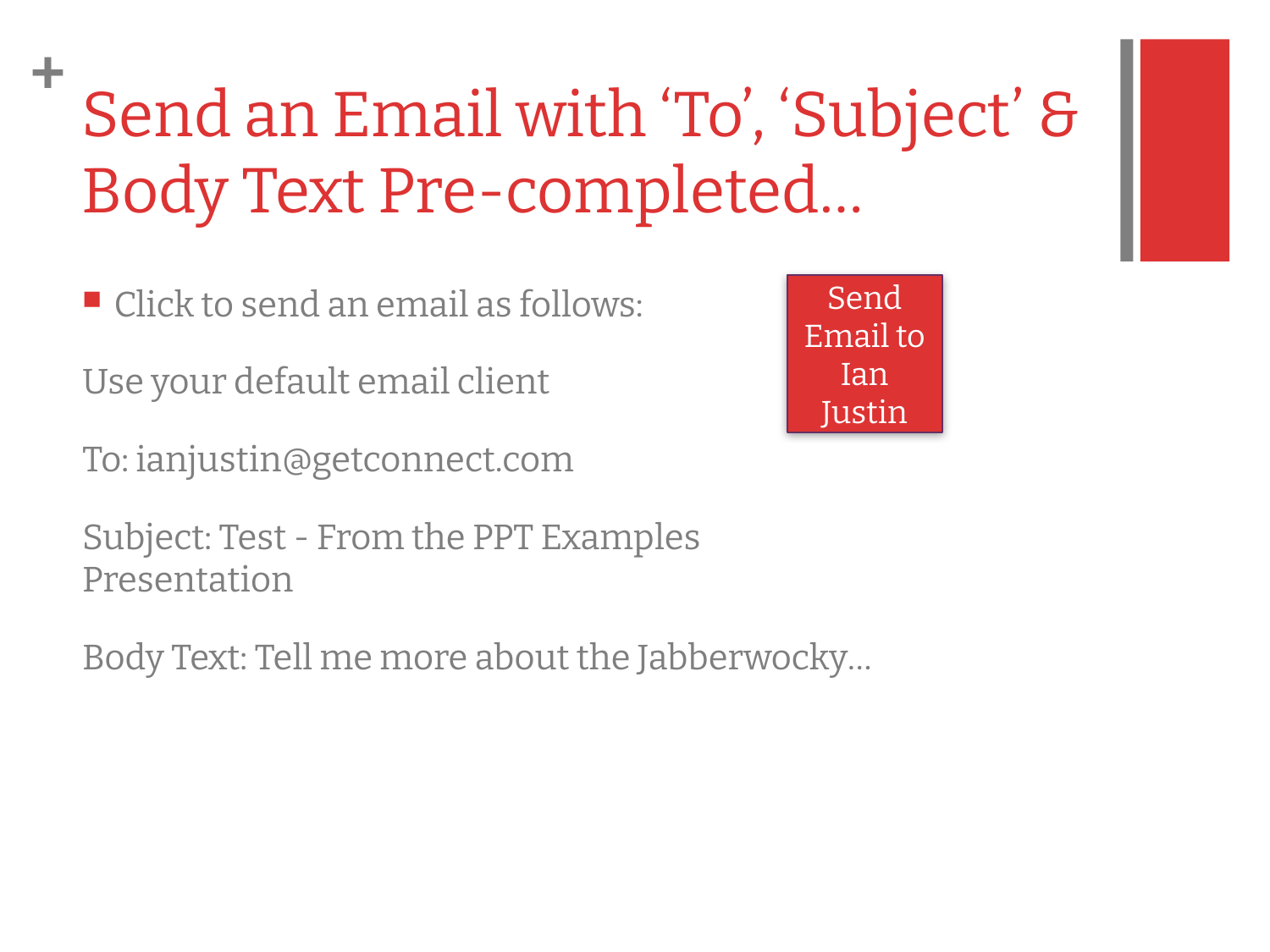

# Send an Email with ‘To’, ‘Subject’ & Body Text Pre-completed…
Click to send an email as follows:
Use your default email client
To: ianjustin@getconnect.com
Subject: Test - From the PPT Examples Presentation
Body Text: Tell me more about the Jabberwocky…
Send Email to Ian Justin